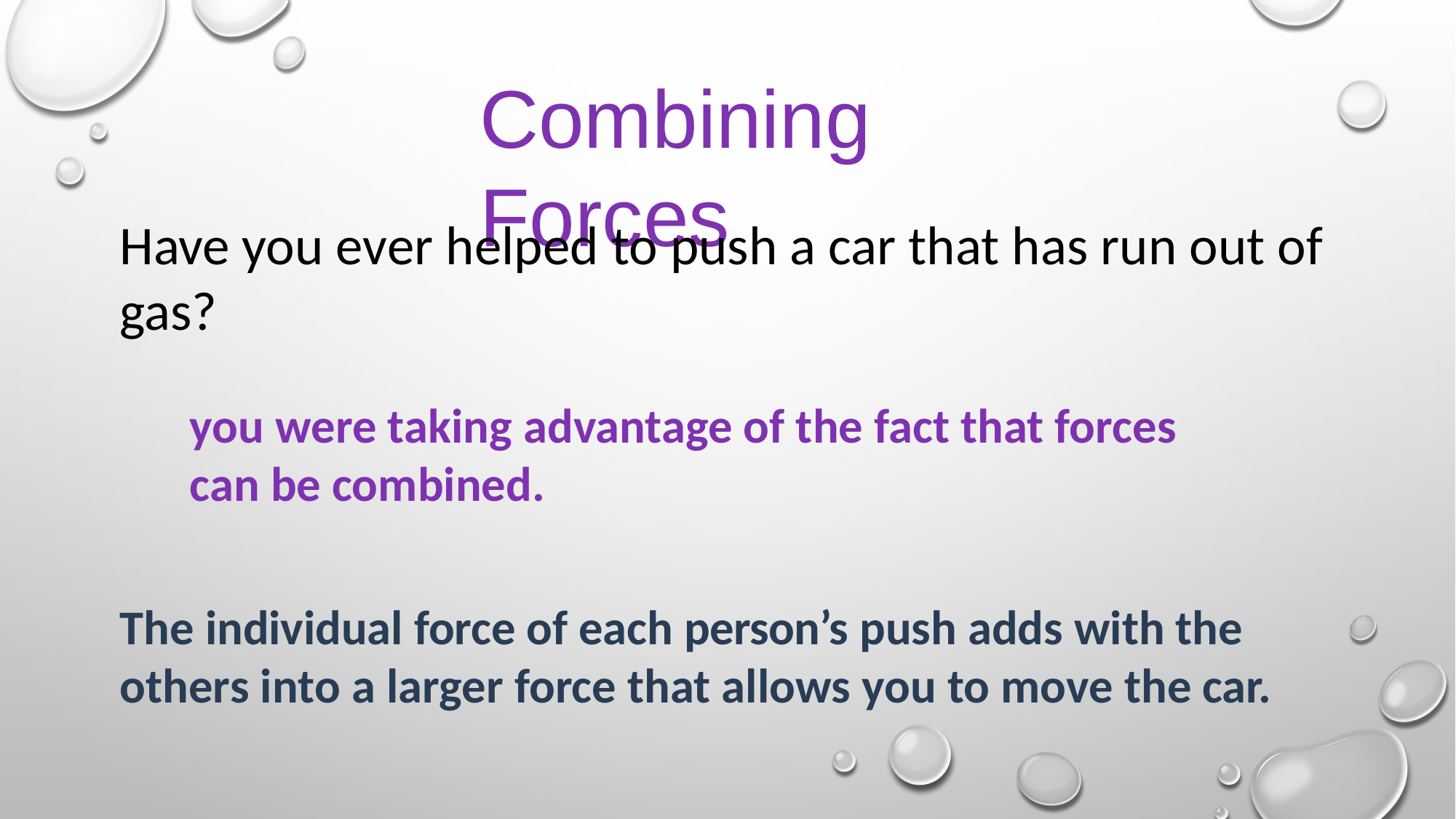

Combining Forces
Have you ever helped to push a car that has run out of gas?
you were taking advantage of the fact that forces can be combined.
The individual force of each person’s push adds with the others into a larger force that allows you to move the car.